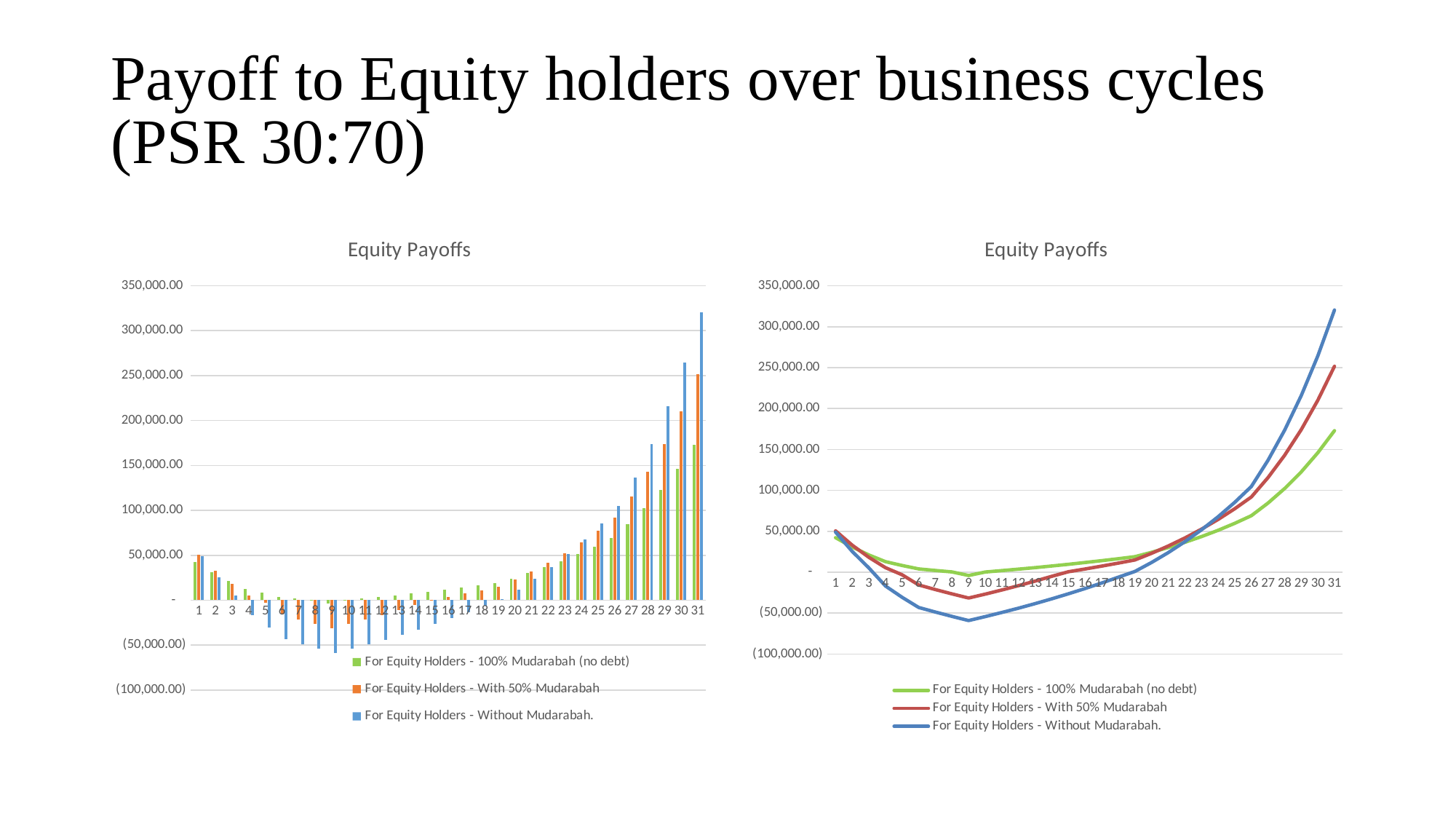

# Payoff to Equity holders over business cycles (PSR 30:70)

### Chart: Equity Payoffs

| Category | For Equity Holders - 100% Mudarabah (no debt) | For Equity Holders - With 50% Mudarabah | For Equity Holders - Without Mudarabah. |
|---|---|---|---|

### Chart: Equity Payoffs

| Category | For Equity Holders - 100% Mudarabah (no debt) | For Equity Holders - With 50% Mudarabah | For Equity Holders - Without Mudarabah. |
|---|---|---|---|